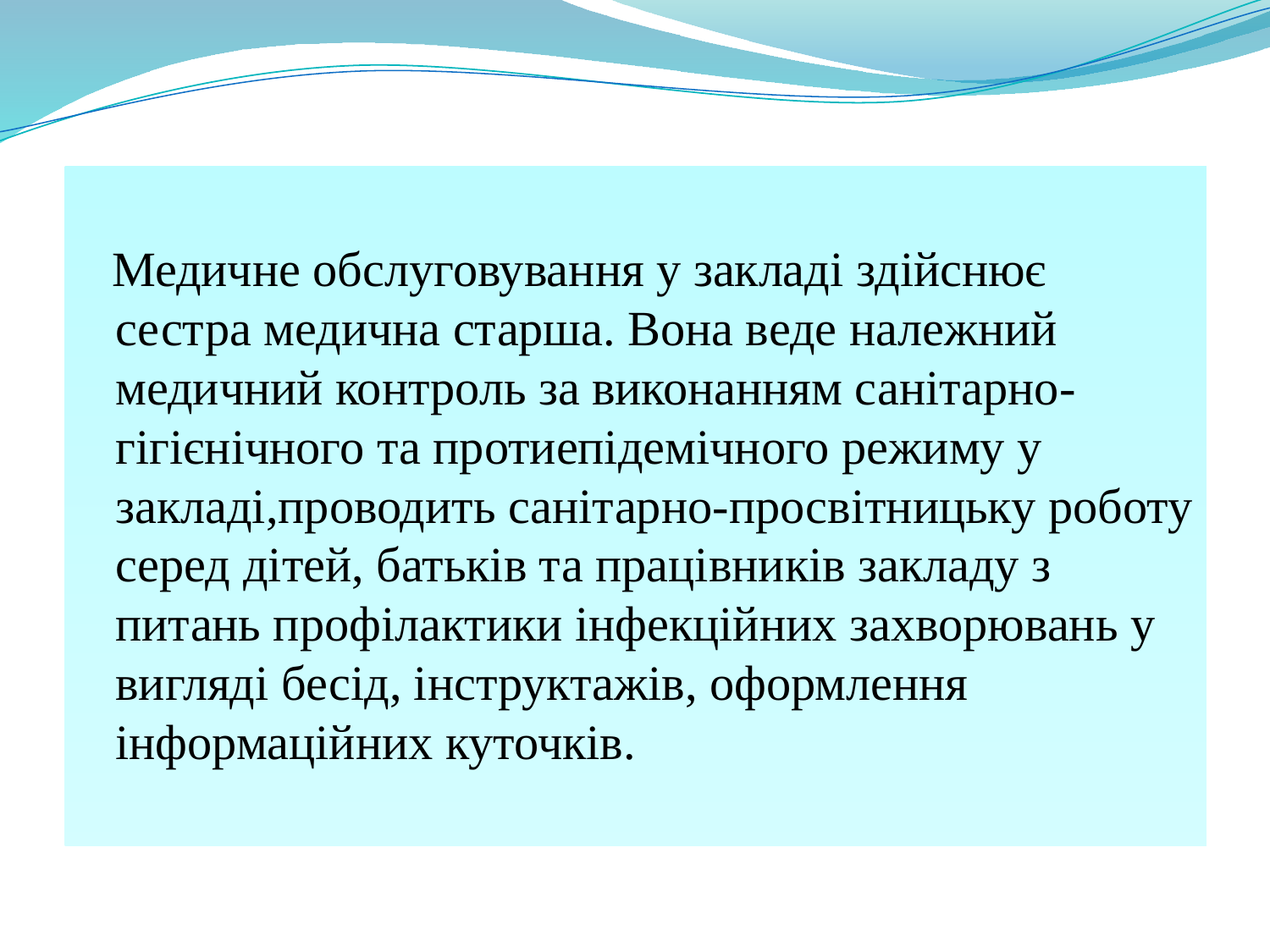

Медичне обслуговування у закладі здійснює сестра медична старша. Вона веде належний медичний контроль за виконанням санітарно-гігієнічного та протиепідемічного режиму у закладі,проводить санітарно-просвітницьку роботу серед дітей, батьків та працівників закладу з питань профілактики інфекційних захворювань у вигляді бесід, інструктажів, оформлення інформаційних куточків.